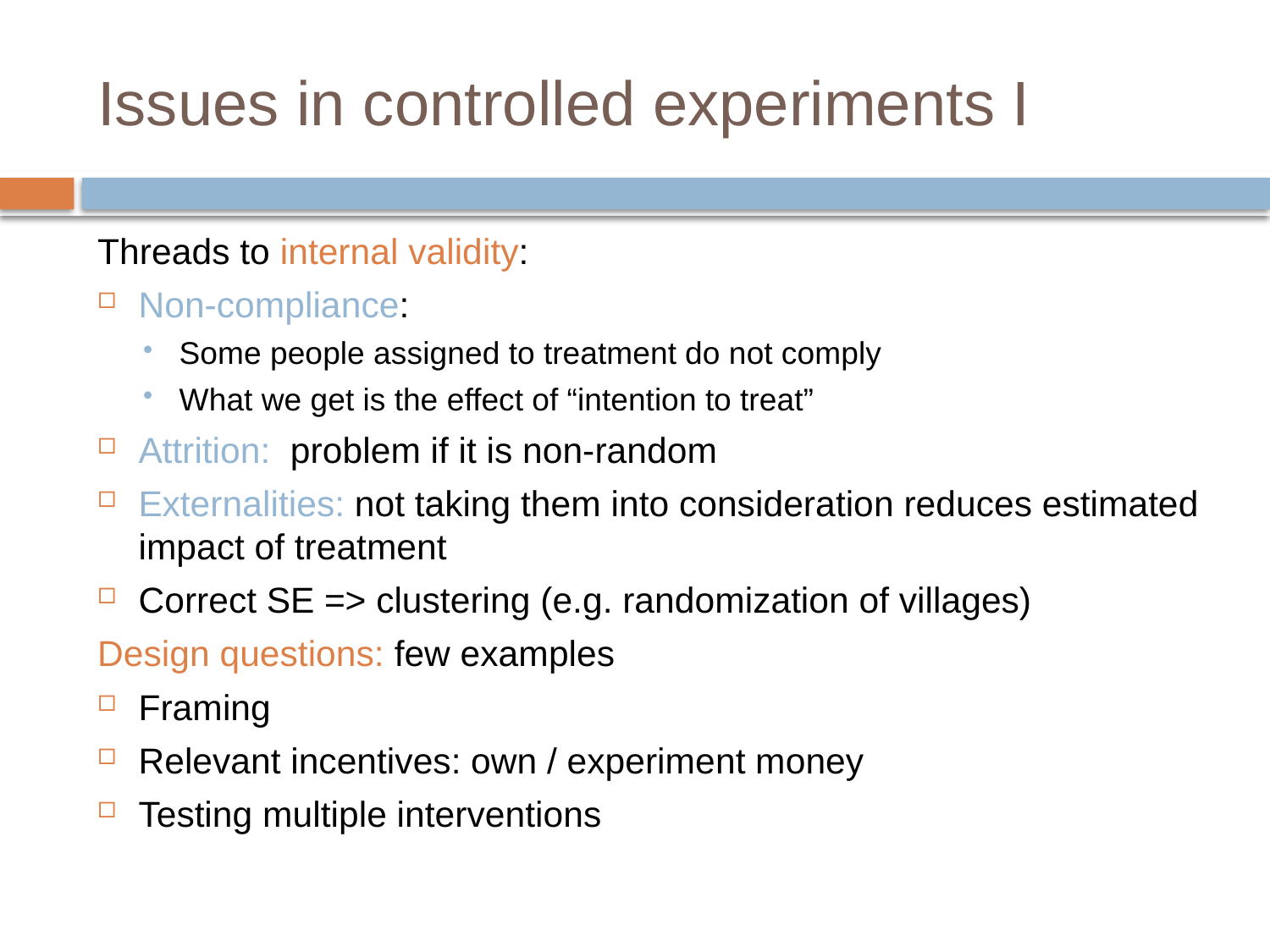

# Issues in controlled experiments I
Threads to internal validity:
Non-compliance:
Some people assigned to treatment do not comply
What we get is the effect of “intention to treat”
Attrition:  problem if it is non-random
Externalities: not taking them into consideration reduces estimated impact of treatment
Correct SE => clustering (e.g. randomization of villages)
Design questions: few examples
Framing
Relevant incentives: own / experiment money
Testing multiple interventions